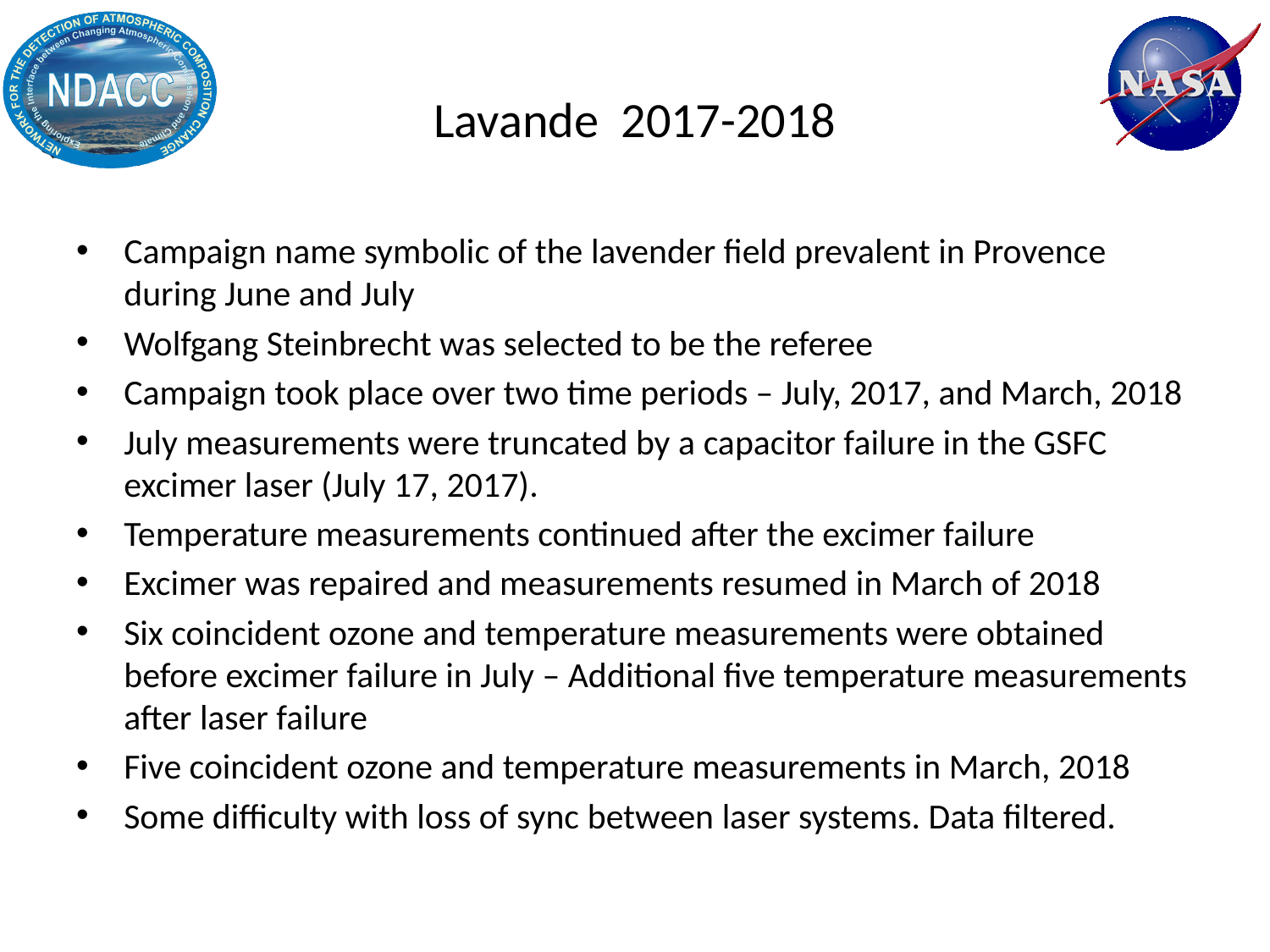

# Lavande  2017-2018
Campaign name symbolic of the lavender field prevalent in Provence during June and July
Wolfgang Steinbrecht was selected to be the referee
Campaign took place over two time periods – July, 2017, and March, 2018
July measurements were truncated by a capacitor failure in the GSFC excimer laser (July 17, 2017).
Temperature measurements continued after the excimer failure
Excimer was repaired and measurements resumed in March of 2018
Six coincident ozone and temperature measurements were obtained before excimer failure in July – Additional five temperature measurements after laser failure
Five coincident ozone and temperature measurements in March, 2018
Some difficulty with loss of sync between laser systems. Data filtered.